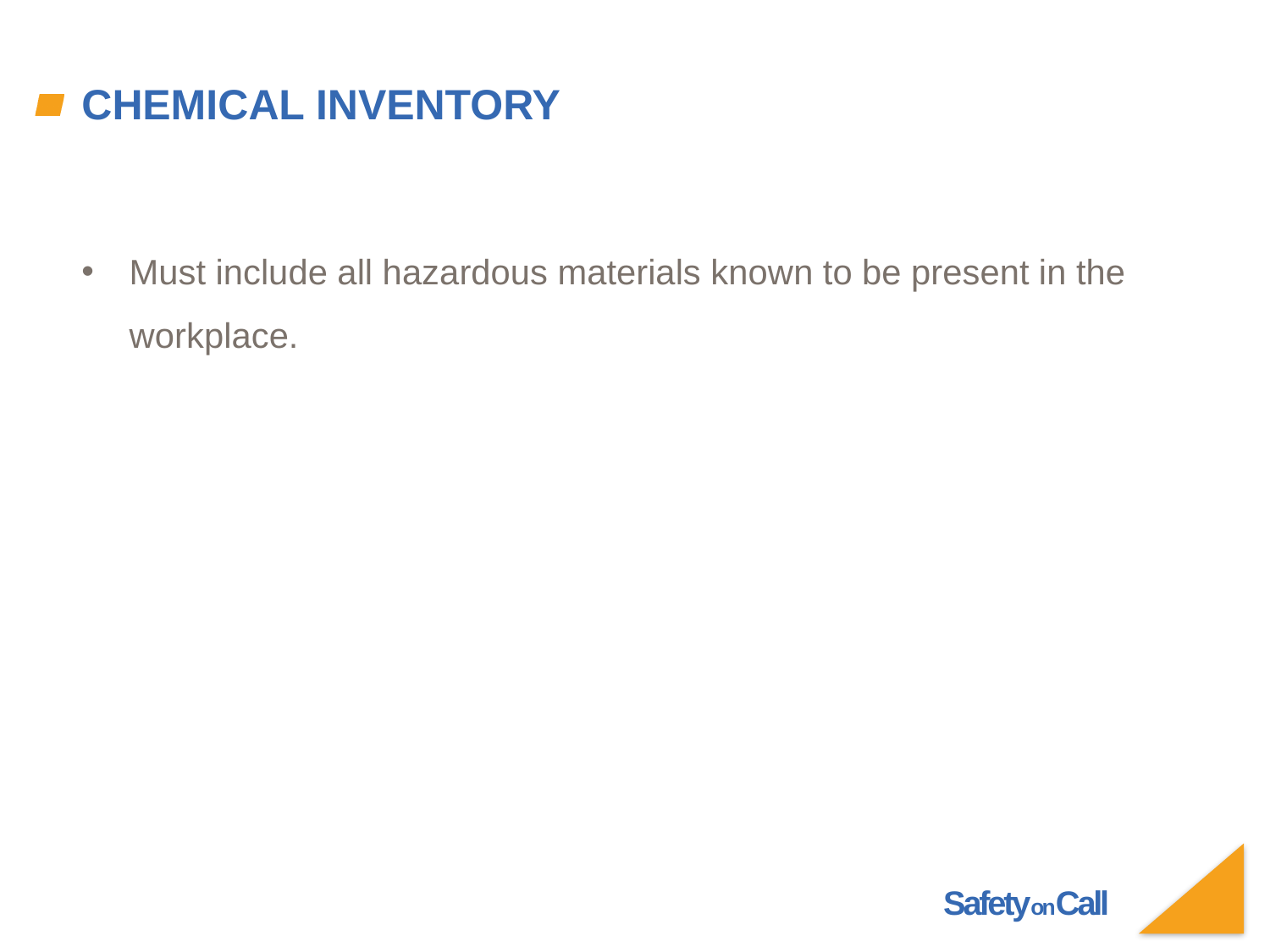

# Chemical Inventory
Must include all hazardous materials known to be present in the workplace.